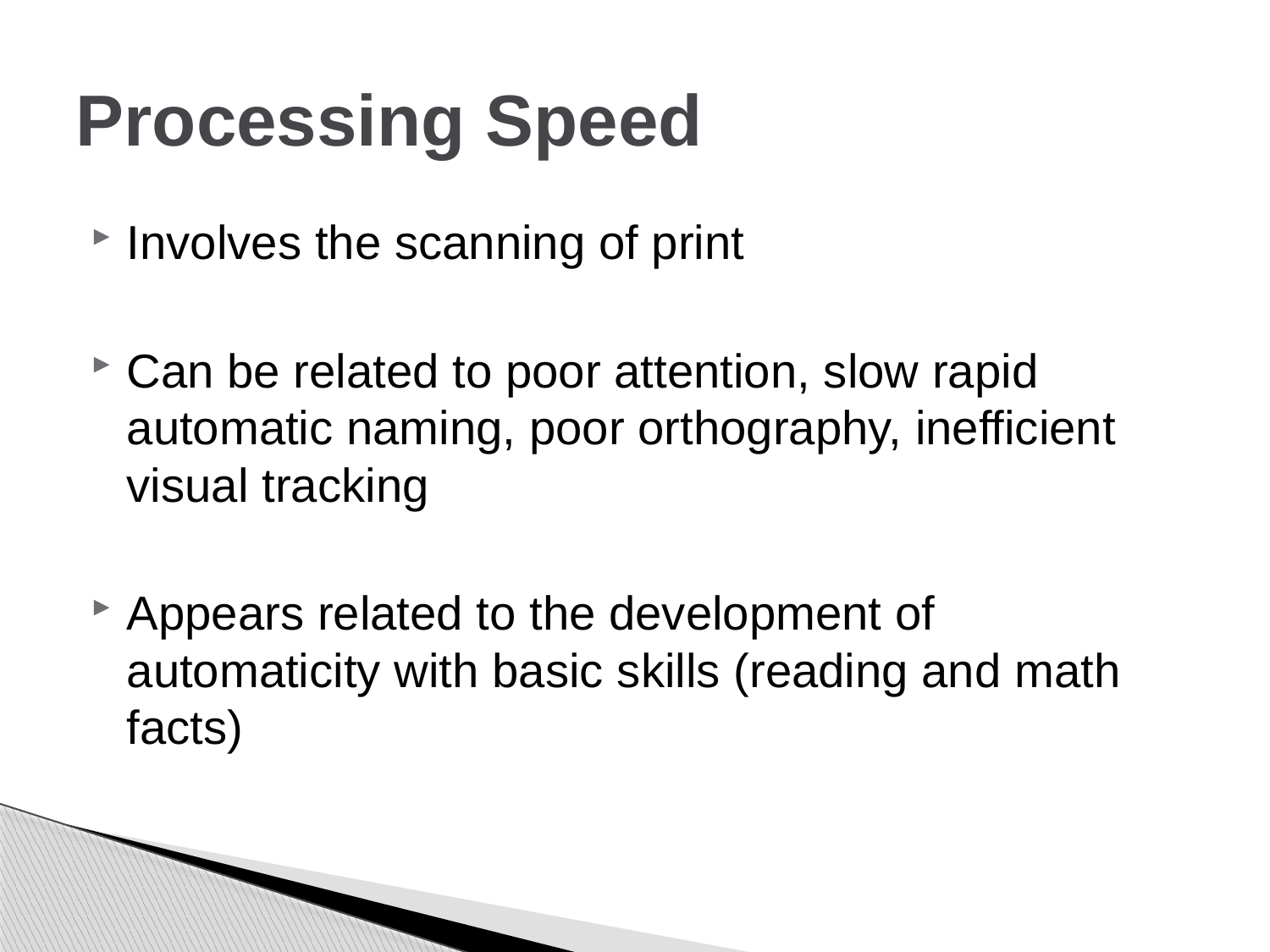

# Processing Speed
Involves the scanning of print

Can be related to poor attention, slow rapid automatic naming, poor orthography, inefficient visual tracking

Appears related to the development of automaticity with basic skills (reading and math facts)